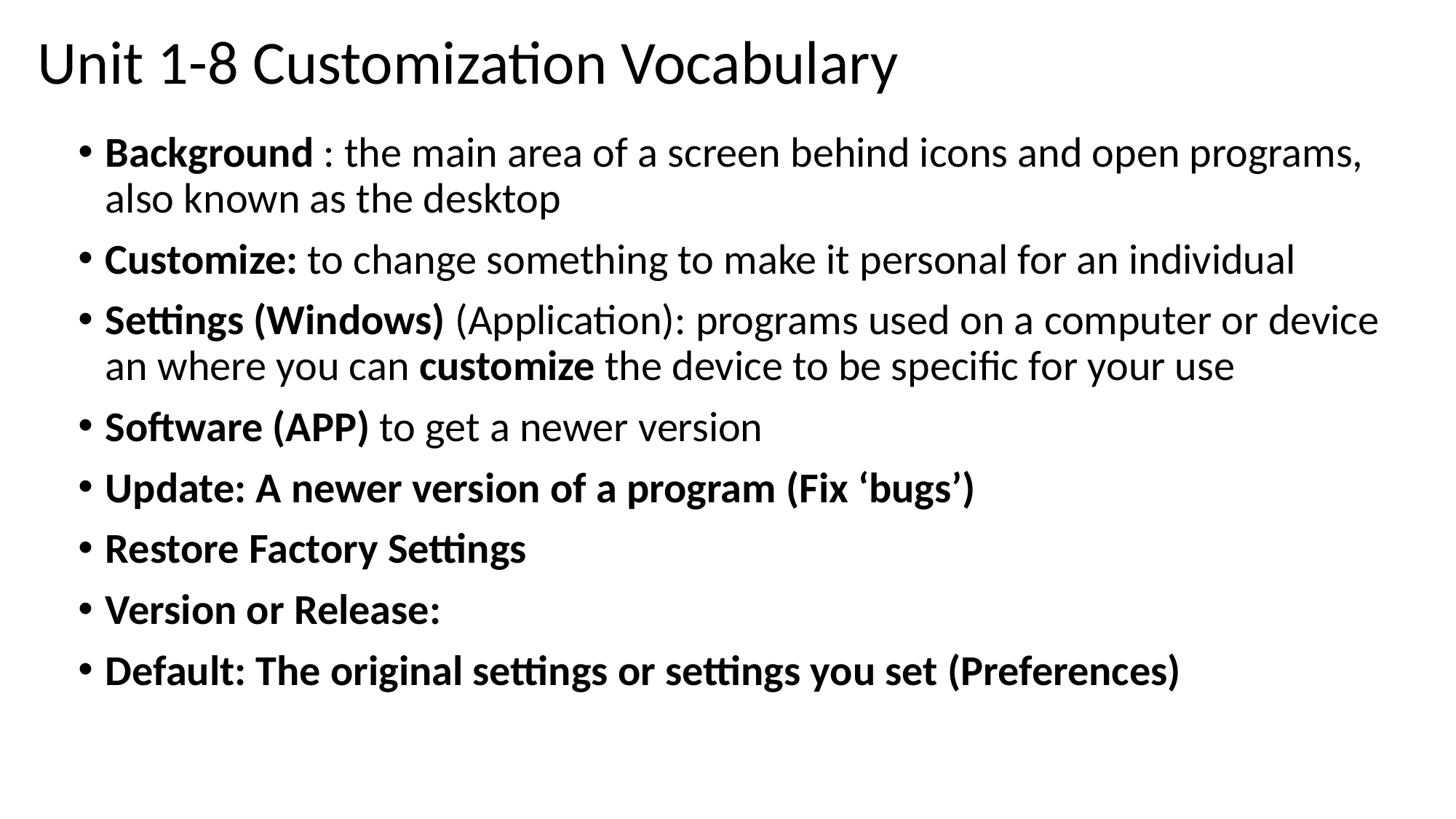

# Unit 1-8 Customization Vocabulary
Background : the main area of a screen behind icons and open programs, also known as the desktop
Customize: to change something to make it personal for an individual
Settings (Windows) (Application): programs used on a computer or device an where you can customize the device to be specific for your use
Software (APP) to get a newer version
Update: A newer version of a program (Fix ‘bugs’)
Restore Factory Settings
Version or Release:
Default: The original settings or settings you set (Preferences)